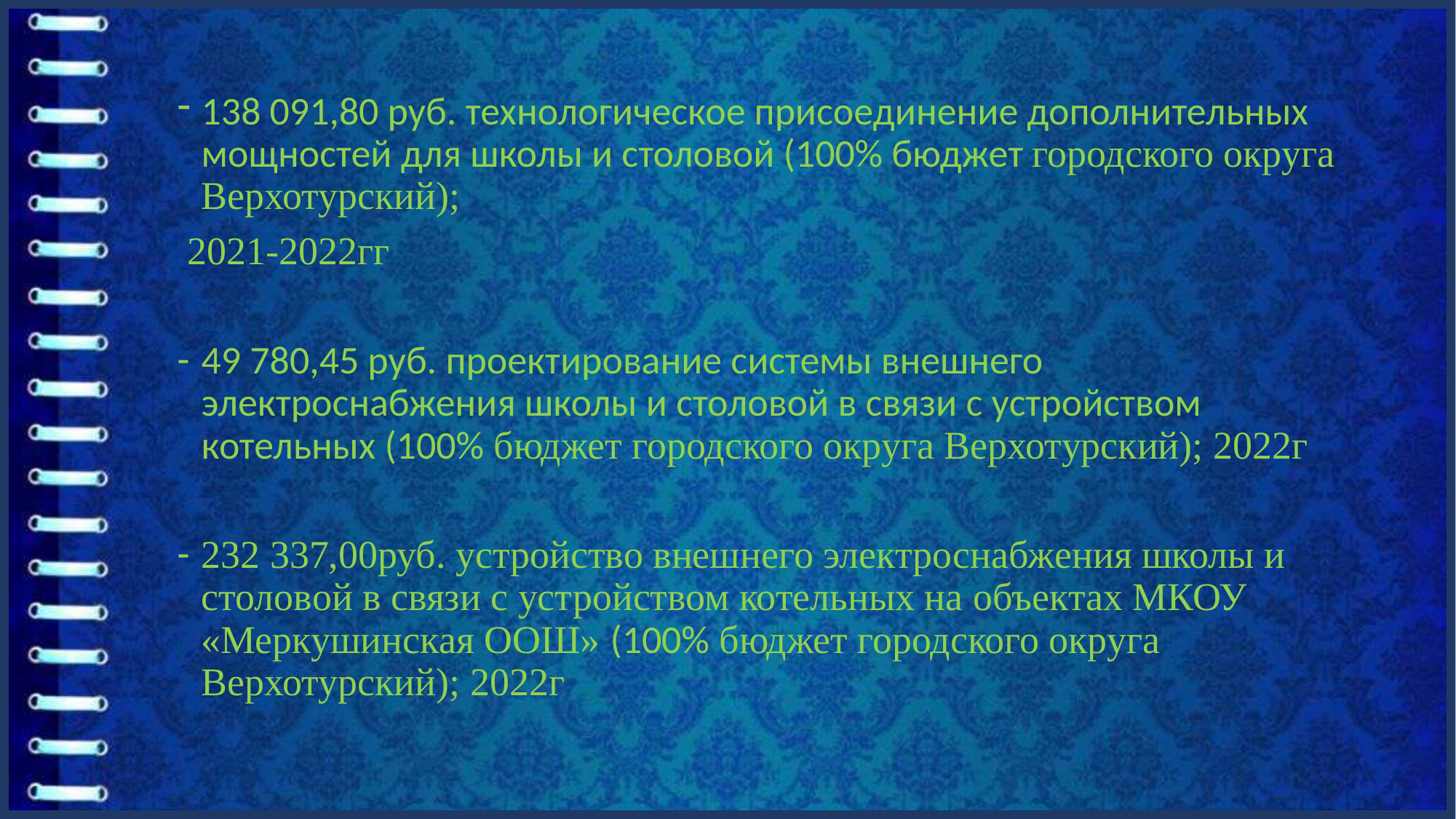

#
138 091,80 руб. технологическое присоединение дополнительных мощностей для школы и столовой (100% бюджет городского округа Верхотурский);
 2021-2022гг

49 780,45 руб. проектирование системы внешнего электроснабжения школы и столовой в связи с устройством котельных (100% бюджет городского округа Верхотурский); 2022г

232 337,00руб. устройство внешнего электроснабжения школы и столовой в связи с устройством котельных на объектах МКОУ «Меркушинская ООШ» (100% бюджет городского округа Верхотурский); 2022г